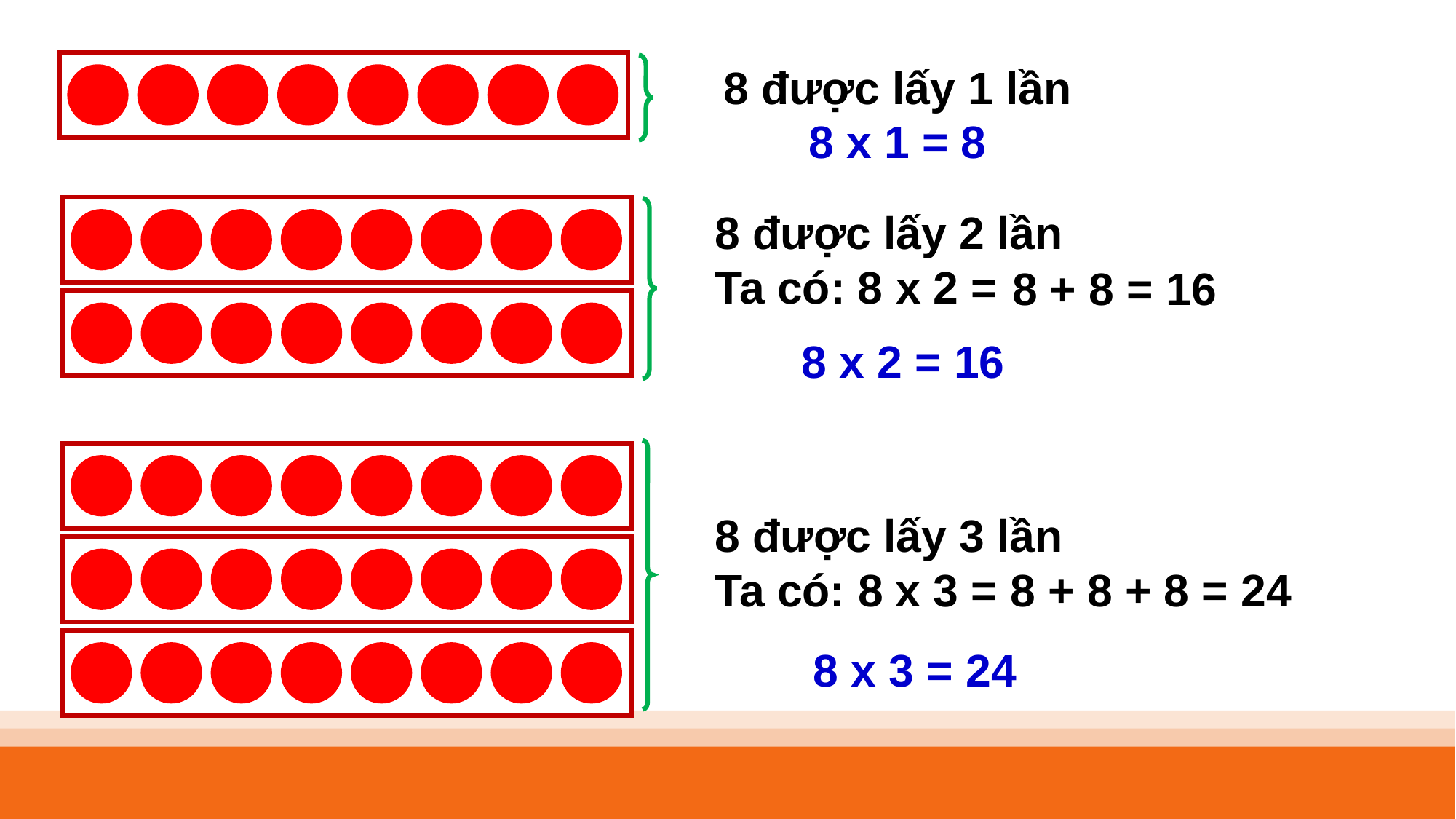

8 được lấy 1 lần
8 x 1 = 8

8 được lấy 2 lần
Ta có: 8 x 2 =

8 + 8 = 16

8 x 2 = 16

8 được lấy 3 lần
Ta có: 8 x 3 = 8 + 8 + 8 = 24

8 x 3 = 24